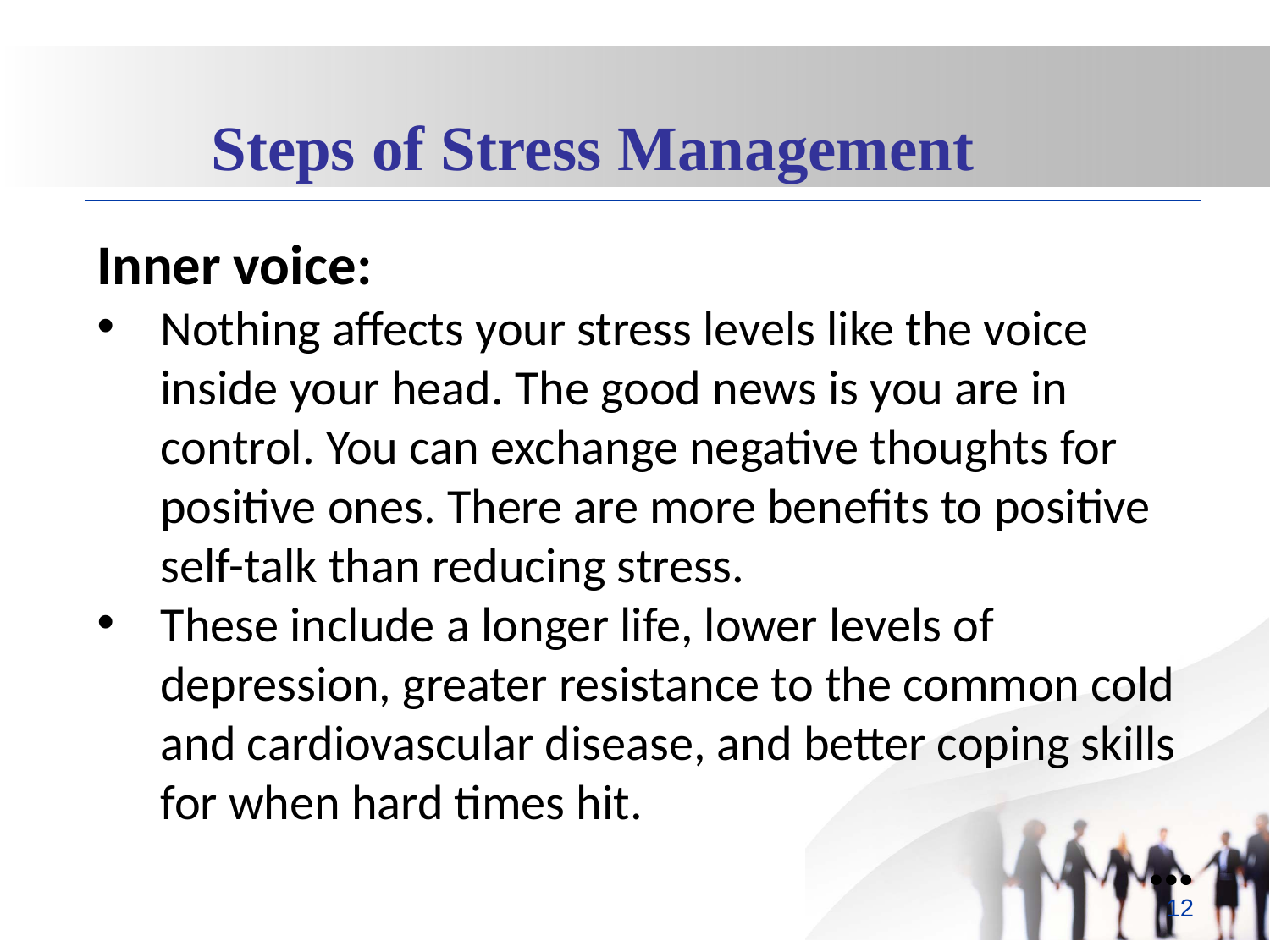

Steps of Stress Management
Inner voice:
Nothing affects your stress levels like the voice inside your head. The good news is you are in control. You can exchange negative thoughts for positive ones. There are more benefits to positive self-talk than reducing stress.
These include a longer life, lower levels of depression, greater resistance to the common cold and cardiovascular disease, and better coping skills for when hard times hit.
●●●
12